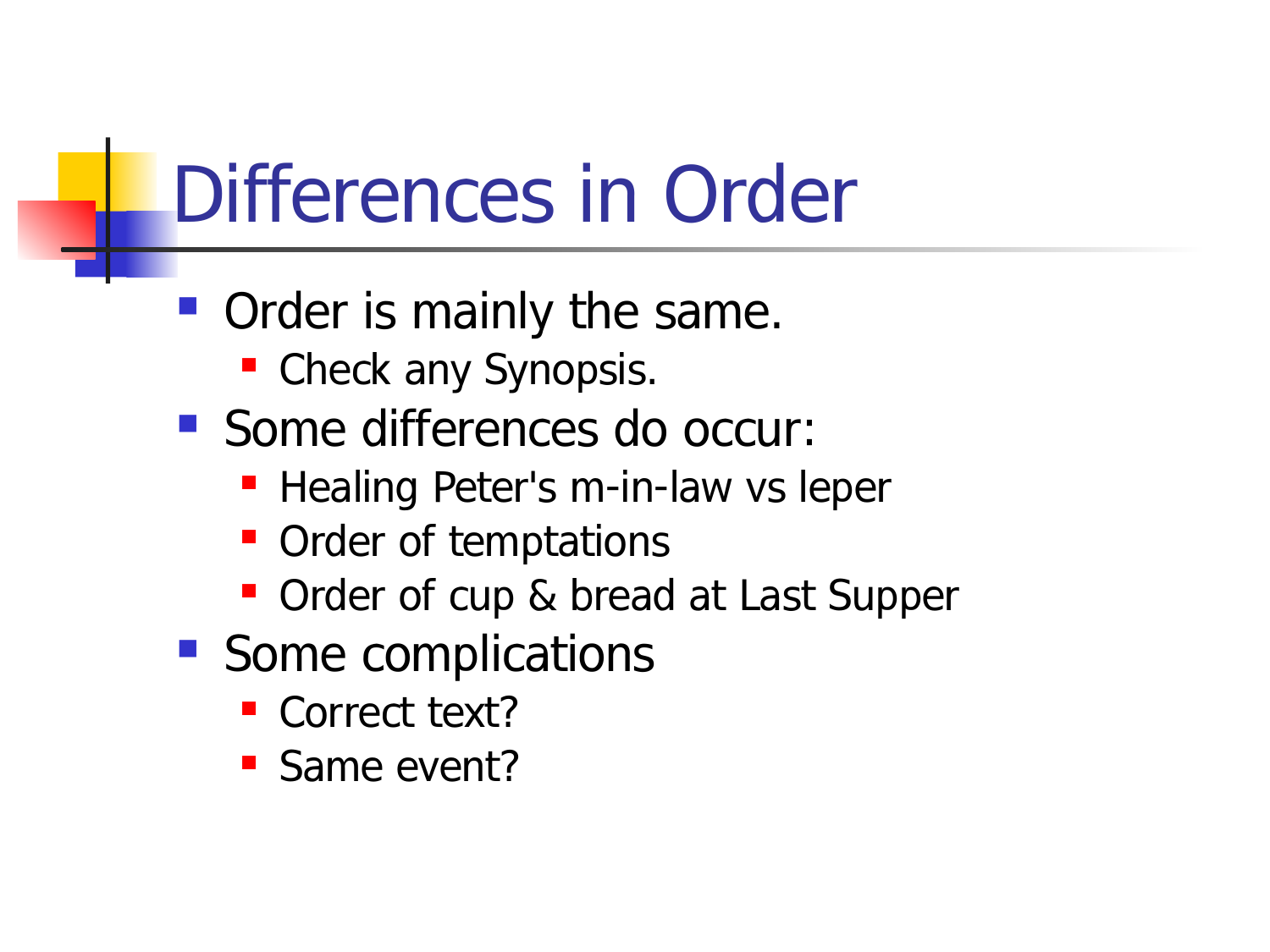

# Differences in Order
Order is mainly the same.
Check any Synopsis.
Some differences do occur:
Healing Peter's m-in-law vs leper
Order of temptations
Order of cup & bread at Last Supper
Some complications
Correct text?
Same event?